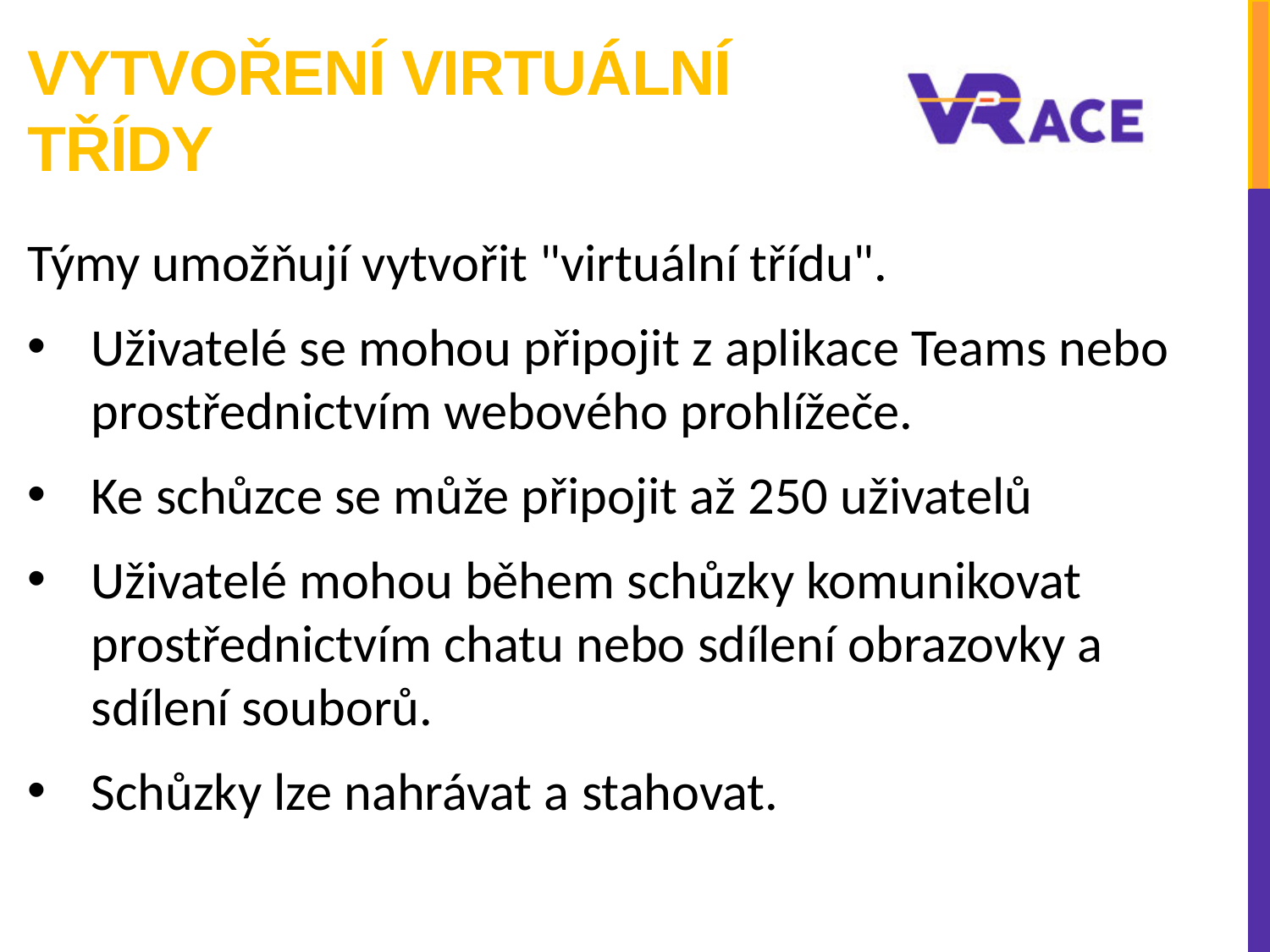

# Vytvoření virtuální třídy
Týmy umožňují vytvořit "virtuální třídu".
Uživatelé se mohou připojit z aplikace Teams nebo prostřednictvím webového prohlížeče.
Ke schůzce se může připojit až 250 uživatelů
Uživatelé mohou během schůzky komunikovat prostřednictvím chatu nebo sdílení obrazovky a sdílení souborů.
Schůzky lze nahrávat a stahovat.